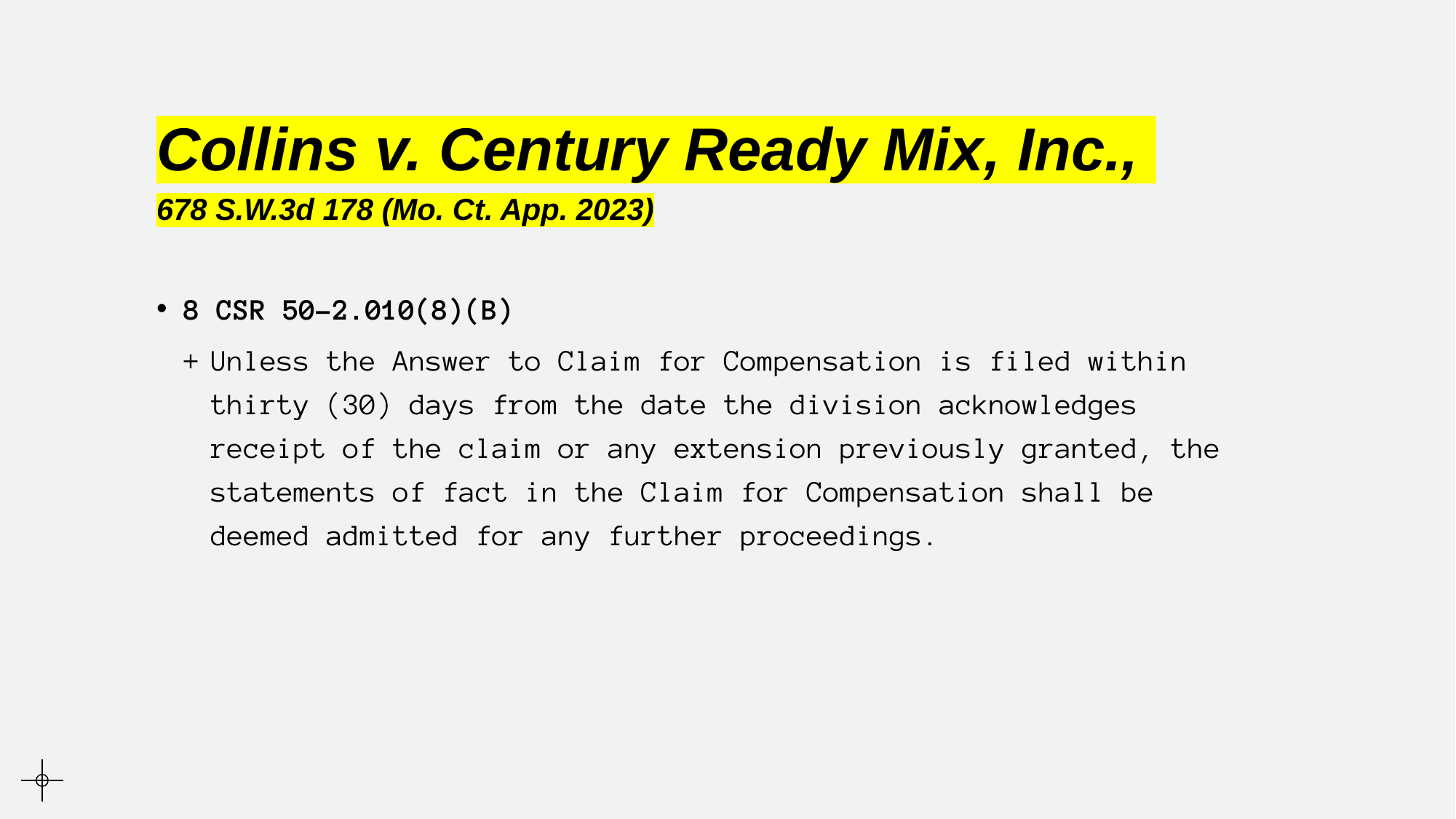

# Collins v. Century Ready Mix, Inc., 678 S.W.3d 178 (Mo. Ct. App. 2023)
8 CSR 50-2.010(8)(B)
Unless the Answer to Claim for Compensation is filed within thirty (30) days from the date the division acknowledges receipt of the claim or any extension previously granted, the statements of fact in the Claim for Compensation shall be deemed admitted for any further proceedings.